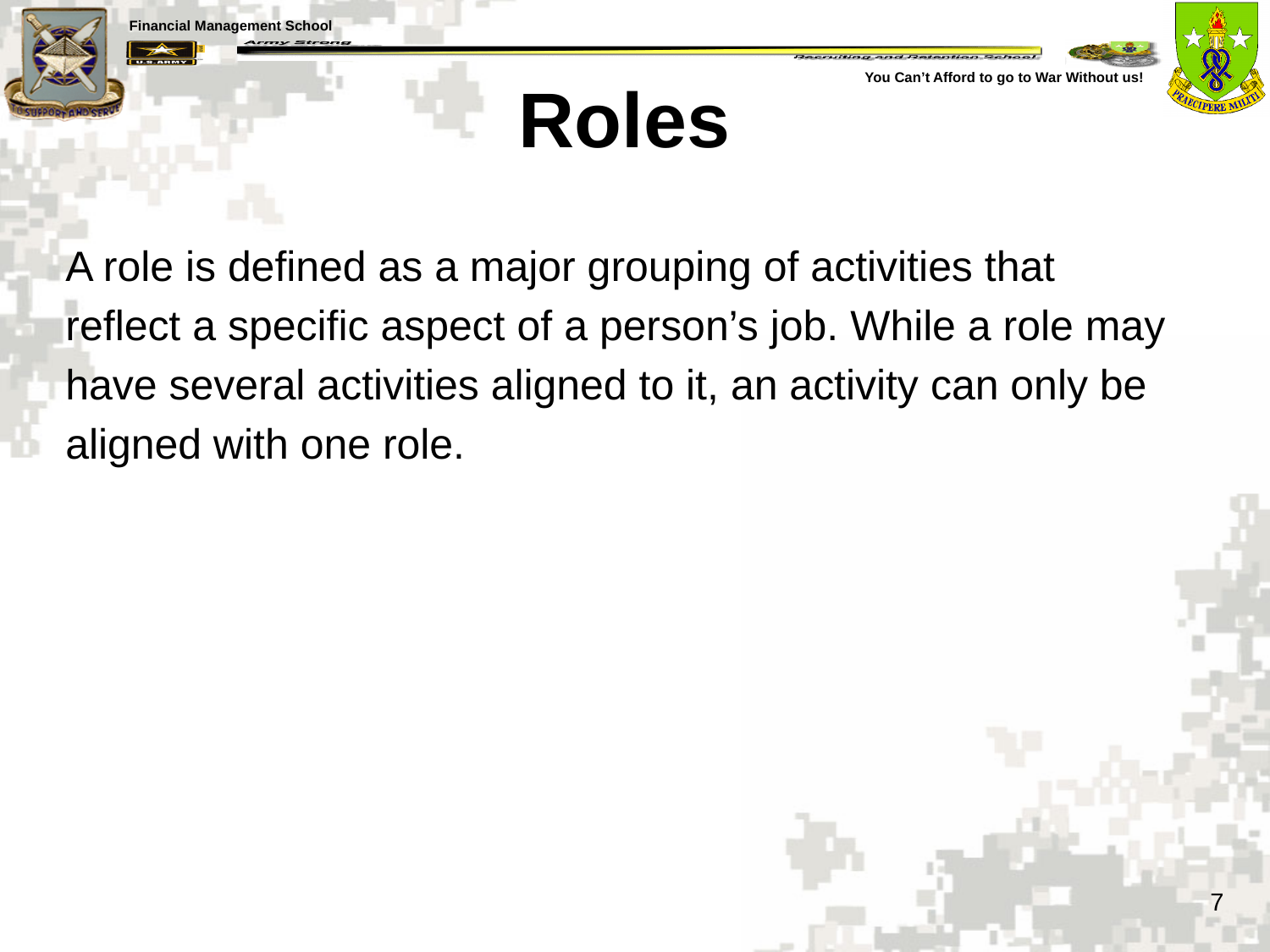

# Roles
A role is defined as a major grouping of activities that
reflect a specific aspect of a person’s job. While a role may
have several activities aligned to it, an activity can only be
aligned with one role.
7